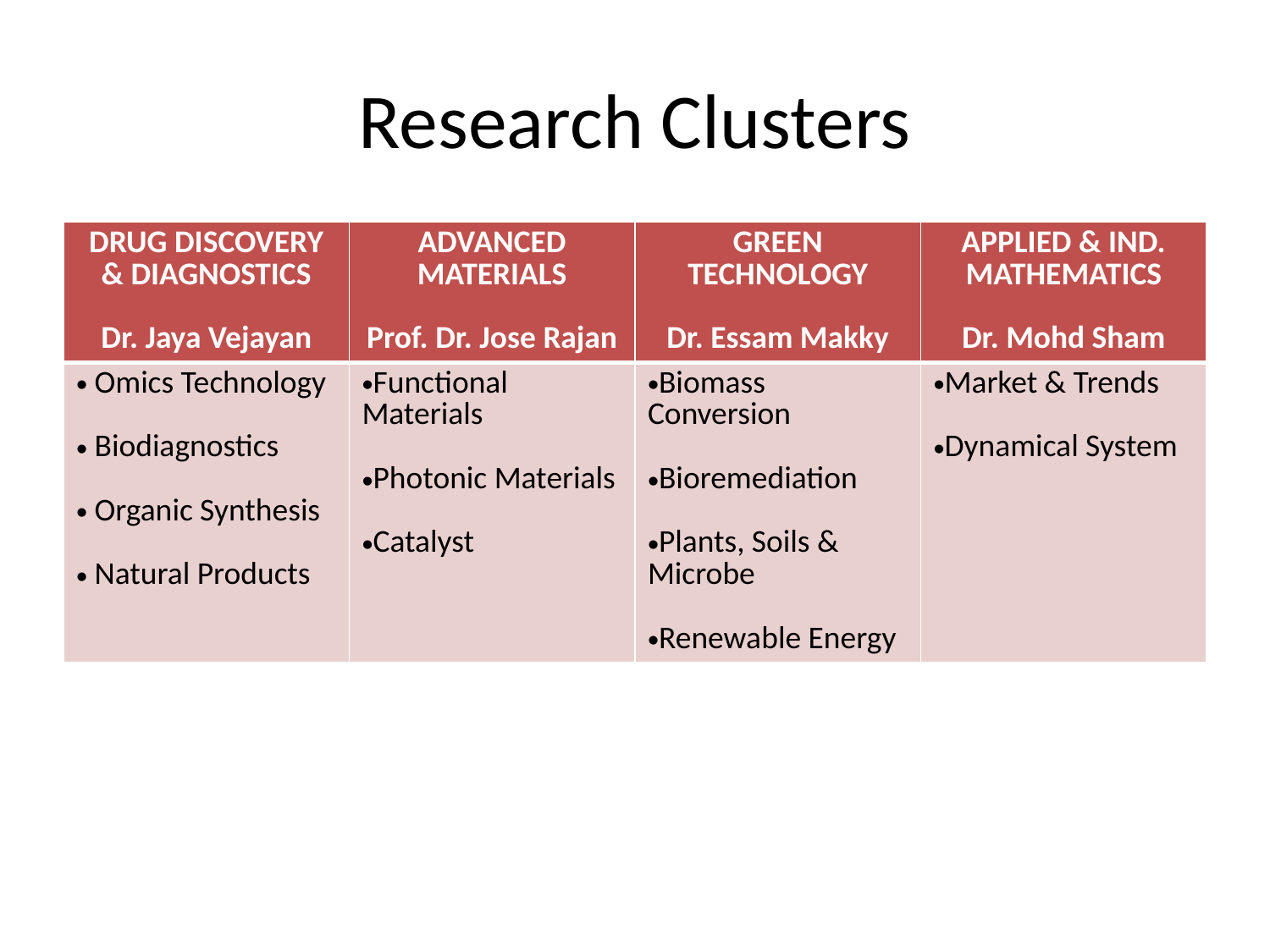

# Research Clusters
| DRUG DISCOVERY & DIAGNOSTICS Dr. Jaya Vejayan | ADVANCED MATERIALS Prof. Dr. Jose Rajan | GREEN TECHNOLOGY Dr. Essam Makky | APPLIED & IND. MATHEMATICS Dr. Mohd Sham |
| --- | --- | --- | --- |
| Omics Technology Biodiagnostics Organic Synthesis Natural Products | Functional Materials Photonic Materials Catalyst | Biomass Conversion Bioremediation Plants, Soils & Microbe Renewable Energy | Market & Trends Dynamical System |